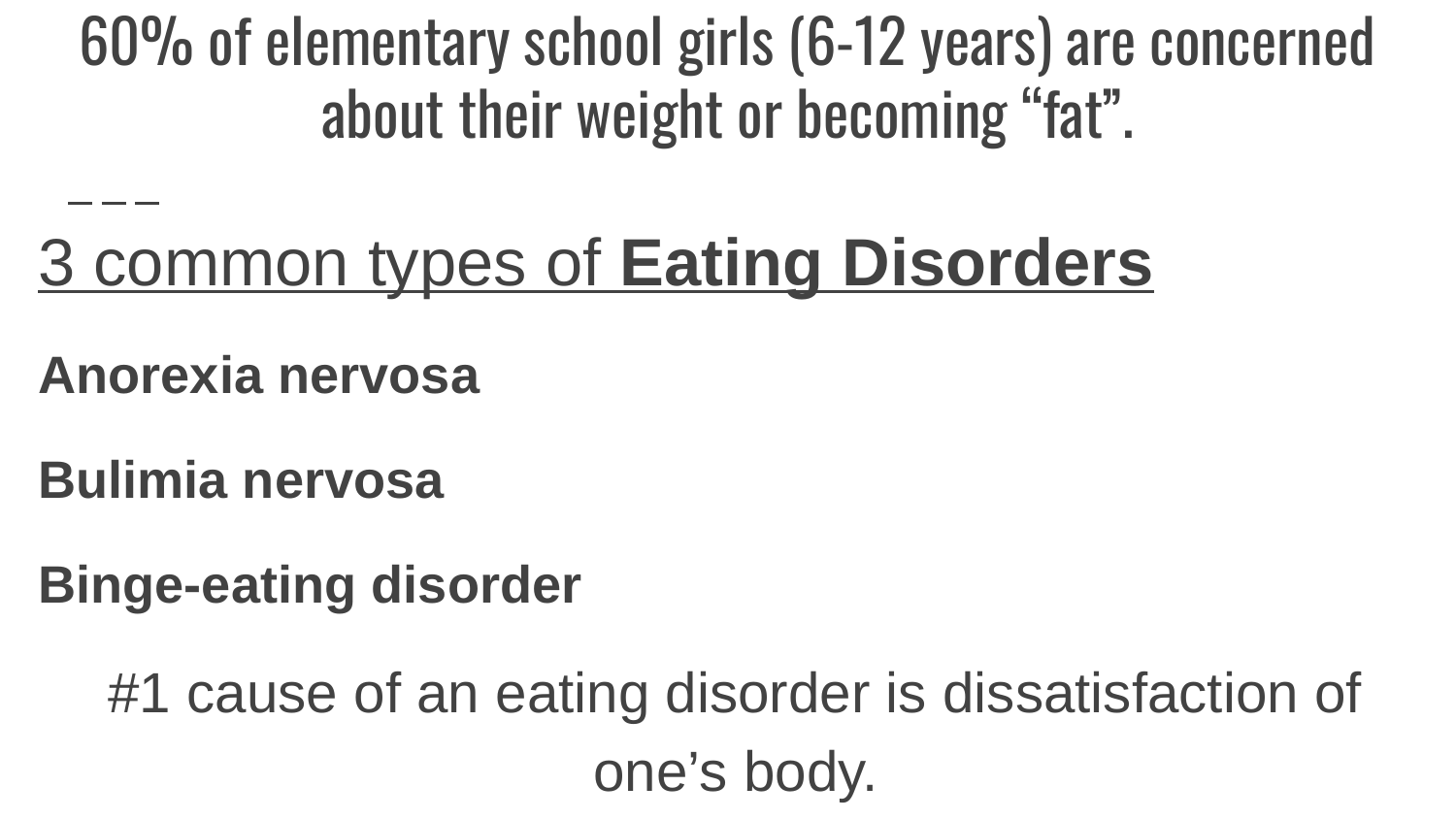

# 60% of elementary school girls (6-12 years) are concerned about their weight or becoming “fat”.
3 common types of Eating Disorders
Anorexia nervosa
Bulimia nervosa
Binge-eating disorder
#1 cause of an eating disorder is dissatisfaction of one’s body.